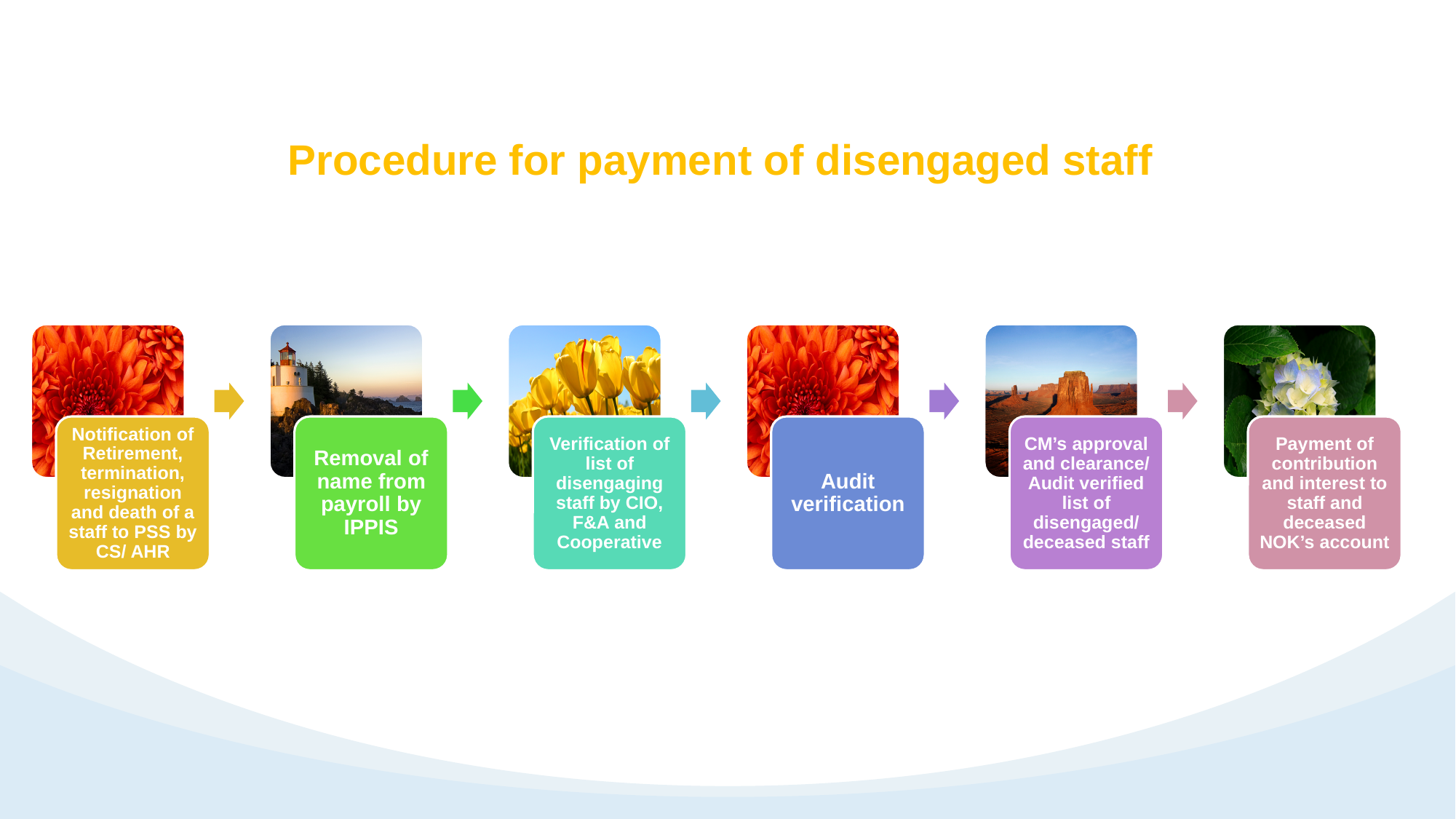

before
before
after
Notification of Retirement, termination, resignation and death of a staff to PSS by CS/ AHR

Removal of name from payroll by IPPIS

Verification of list of disengaging staff by CIO, F&A and Cooperative

Audit verification

CM’s approval and clearance/ Audit verified list of disengaged/ deceased staff

Payment of contribution and interest to staff and deceased NOK’s account
Procedure for payment of disengaged staff